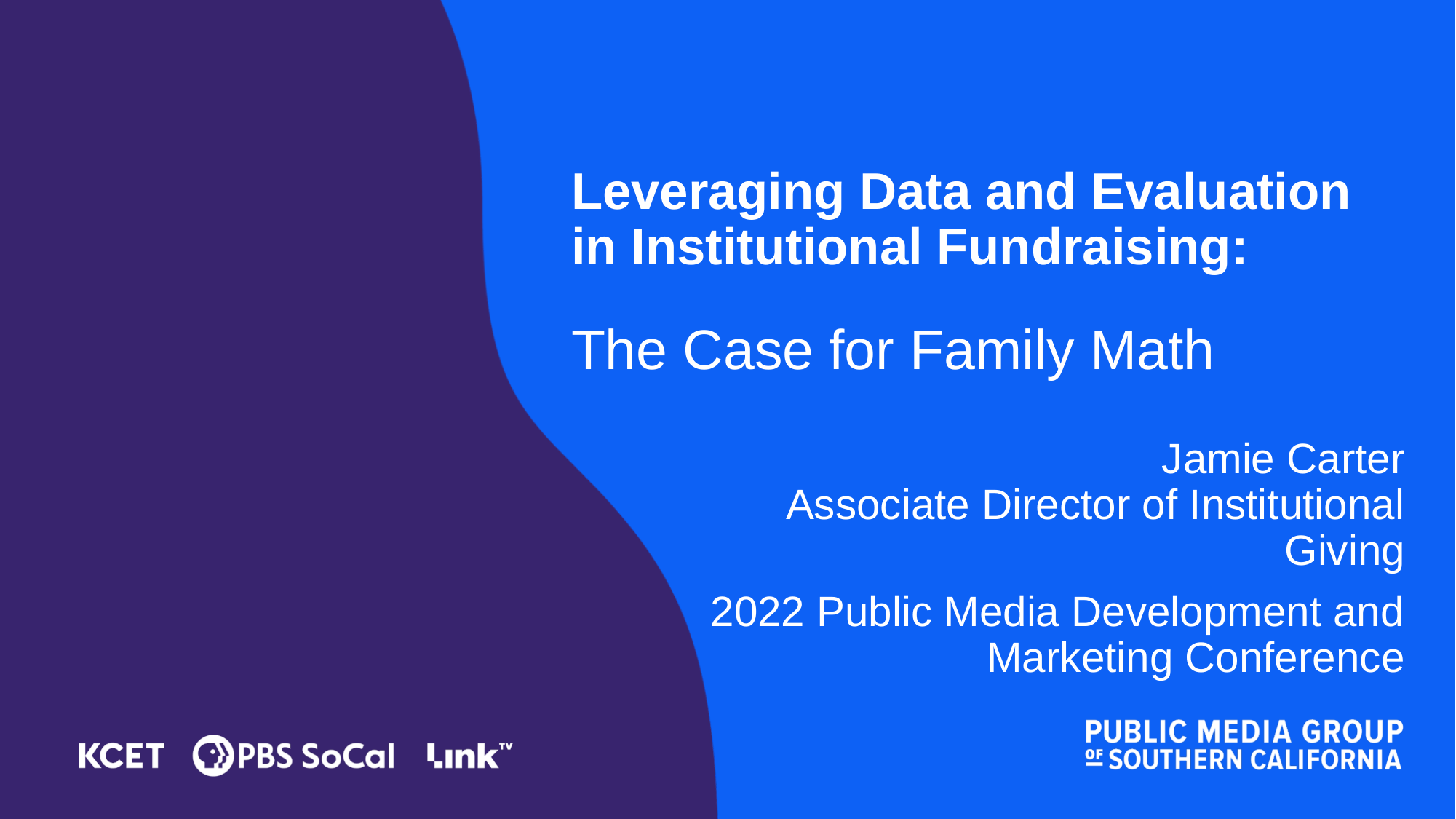

Leveraging Data and Evaluation in Institutional Fundraising:
The Case for Family Math
Jamie Carter
Associate Director of Institutional Giving
2022 Public Media Development and Marketing Conference